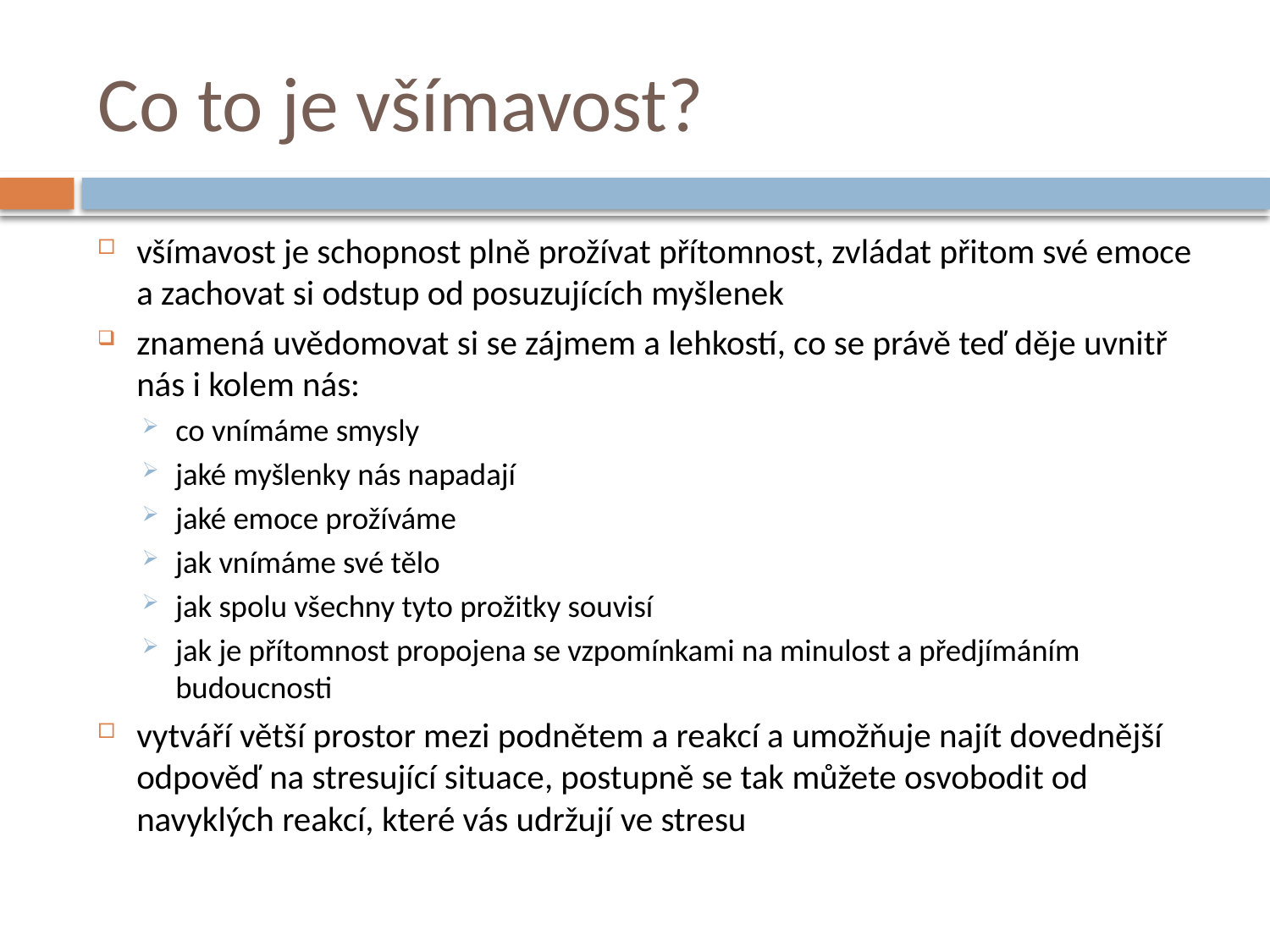

# Co to je všímavost?
všímavost je schopnost plně prožívat přítomnost, zvládat přitom své emoce a zachovat si odstup od posuzujících myšlenek
znamená uvědomovat si se zájmem a lehkostí, co se právě teď děje uvnitř nás i kolem nás:
co vnímáme smysly
jaké myšlenky nás napadají
jaké emoce prožíváme
jak vnímáme své tělo
jak spolu všechny tyto prožitky souvisí
jak je přítomnost propojena se vzpomínkami na minulost a předjímáním budoucnosti
vytváří větší prostor mezi podnětem a reakcí a umožňuje najít dovednější odpověď na stresující situace, postupně se tak můžete osvobodit od navyklých reakcí, které vás udržují ve stresu